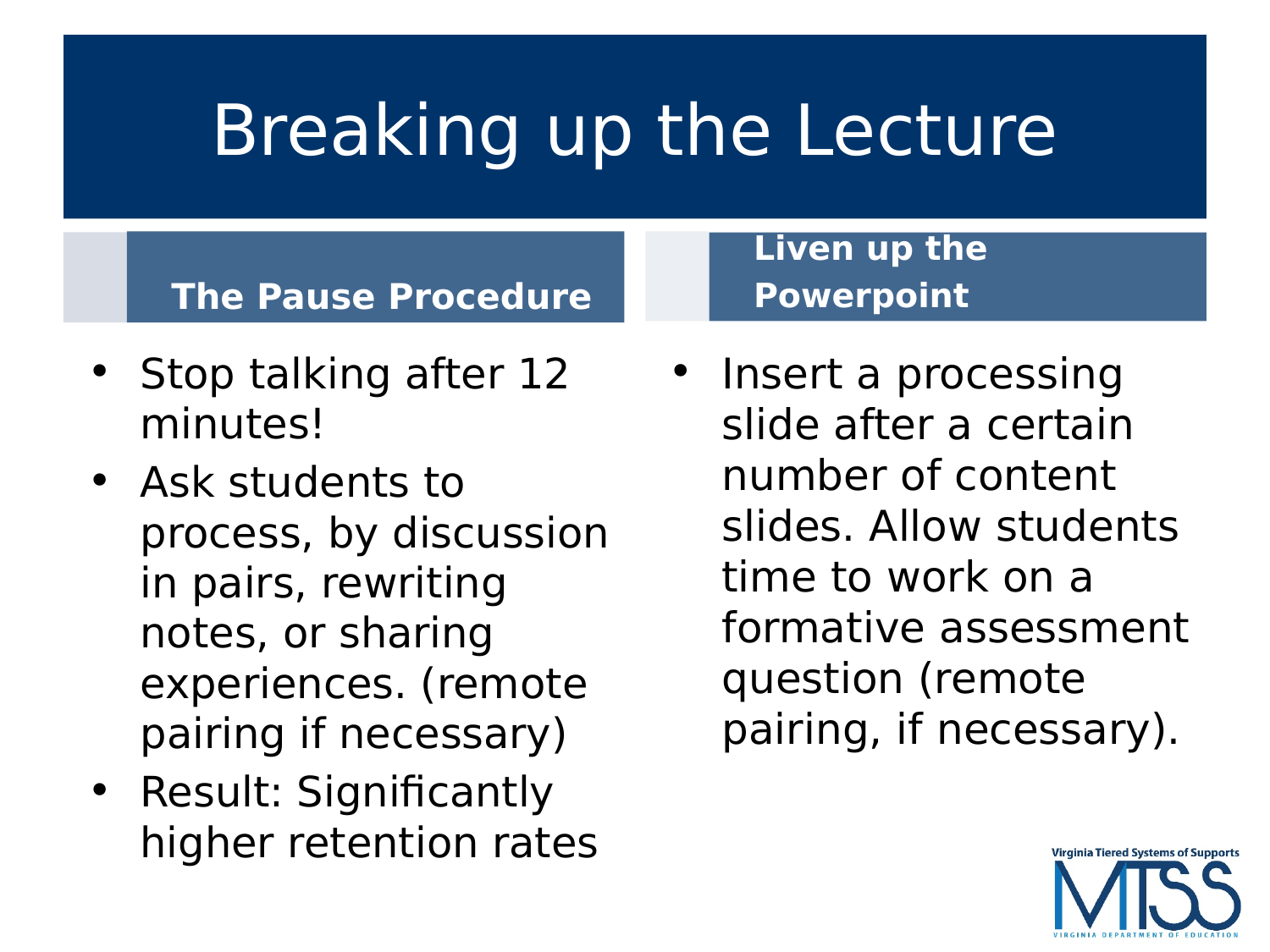

# Breaking up the Lecture
The Pause Procedure
Liven up the
Powerpoint
Insert a processing slide after a certain number of content slides. Allow students time to work on a formative assessment question (remote pairing, if necessary).
Stop talking after 12 minutes!
Ask students to process, by discussion in pairs, rewriting notes, or sharing experiences. (remote pairing if necessary)
Result: Significantly higher retention rates